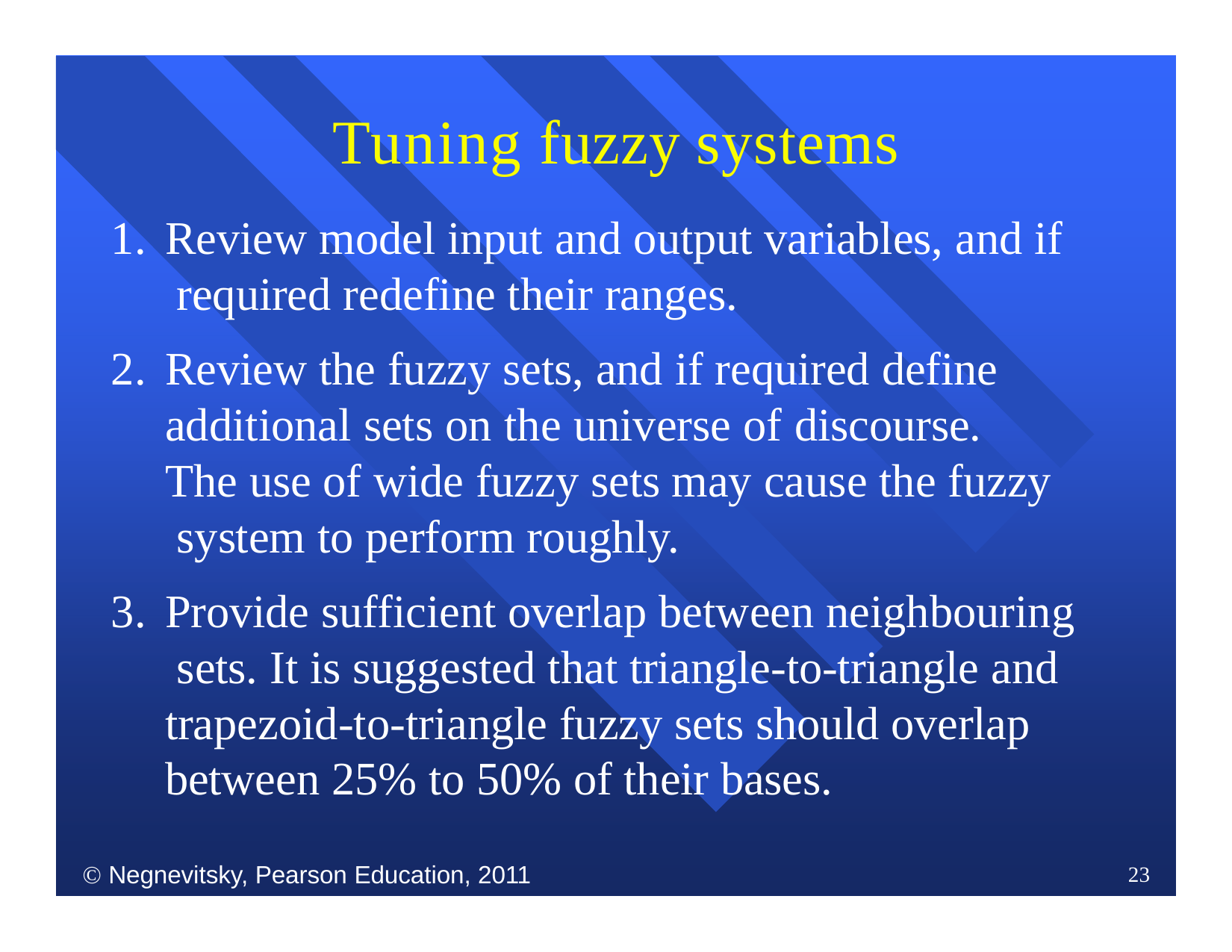

# Tuning fuzzy systems
Review model input and output variables, and if  required redefine their ranges.
Review the fuzzy sets, and if required define  additional sets on the universe of discourse.  The use of wide fuzzy sets may cause the fuzzy  system to perform roughly.
Provide sufficient overlap between neighbouring  sets. It is suggested that triangle-to-triangle and  trapezoid-to-triangle fuzzy sets should overlap  between 25% to 50% of their bases.
© Negnevitsky, Pearson Education, 2011
23